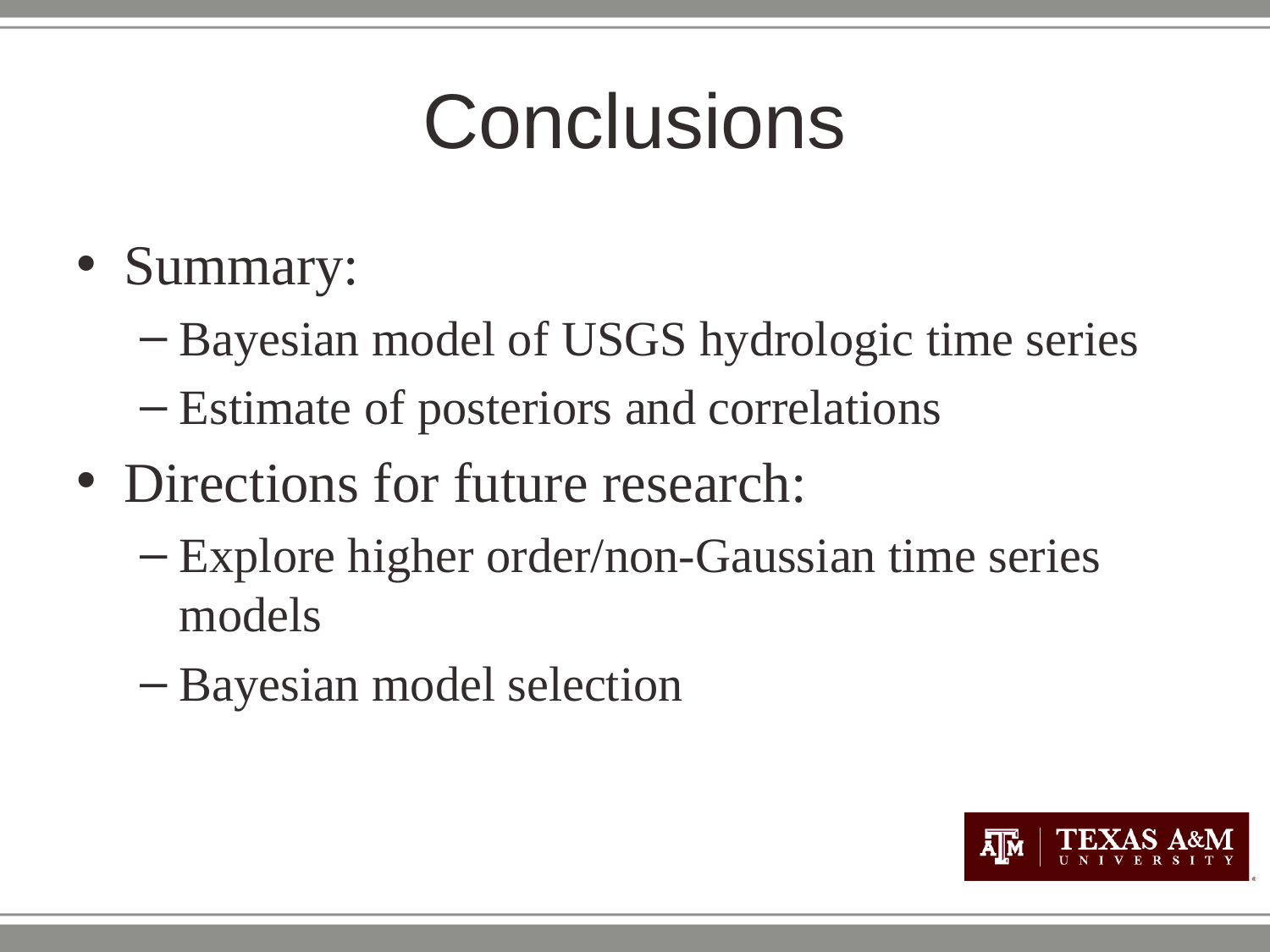

# Conclusions
Summary:
Bayesian model of USGS hydrologic time series
Estimate of posteriors and correlations
Directions for future research:
Explore higher order/non-Gaussian time series models
Bayesian model selection